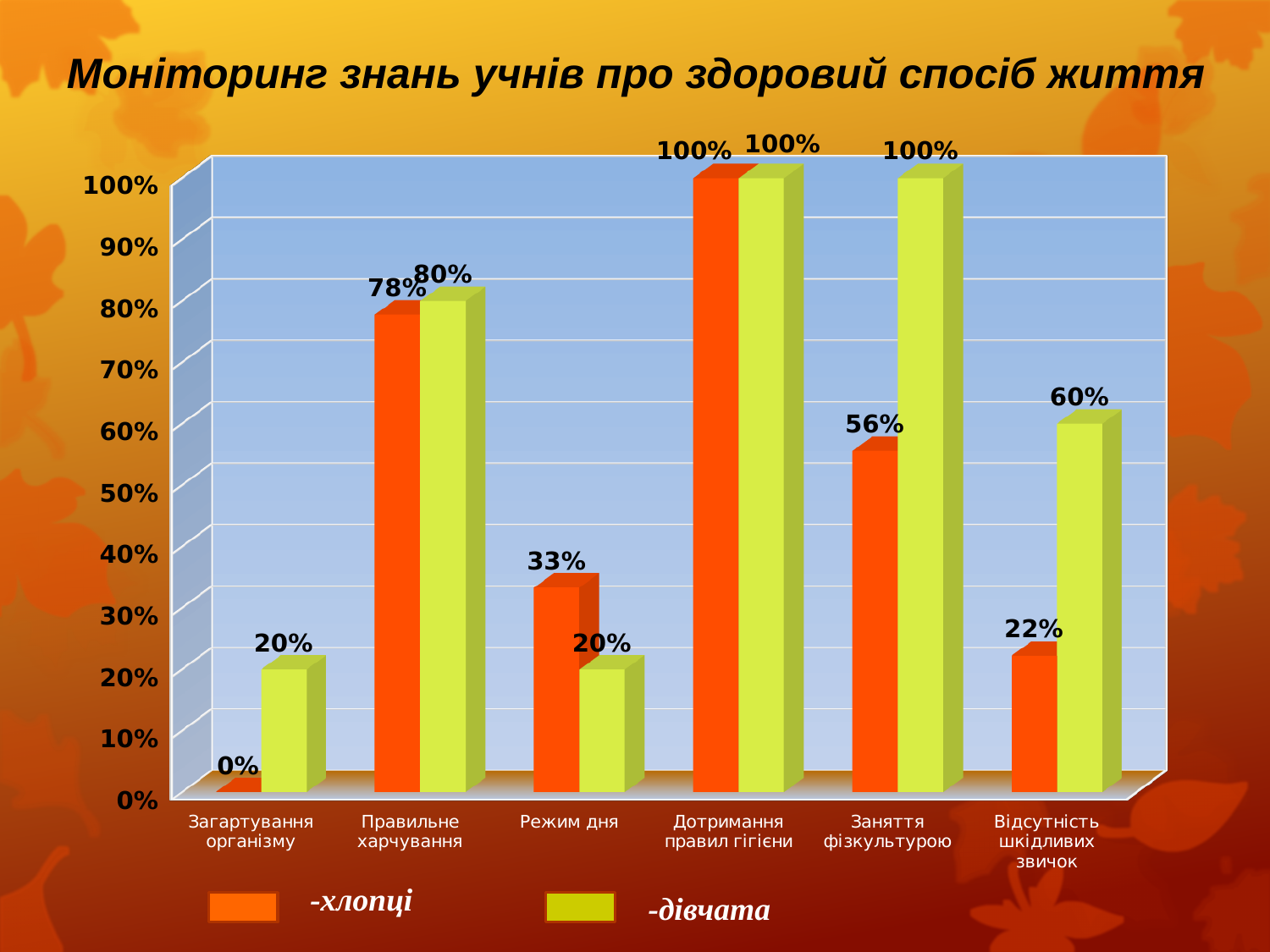

Моніторинг знань учнів про здоровий спосіб життя
#

[unsupported chart]

-хлопці
-дівчата